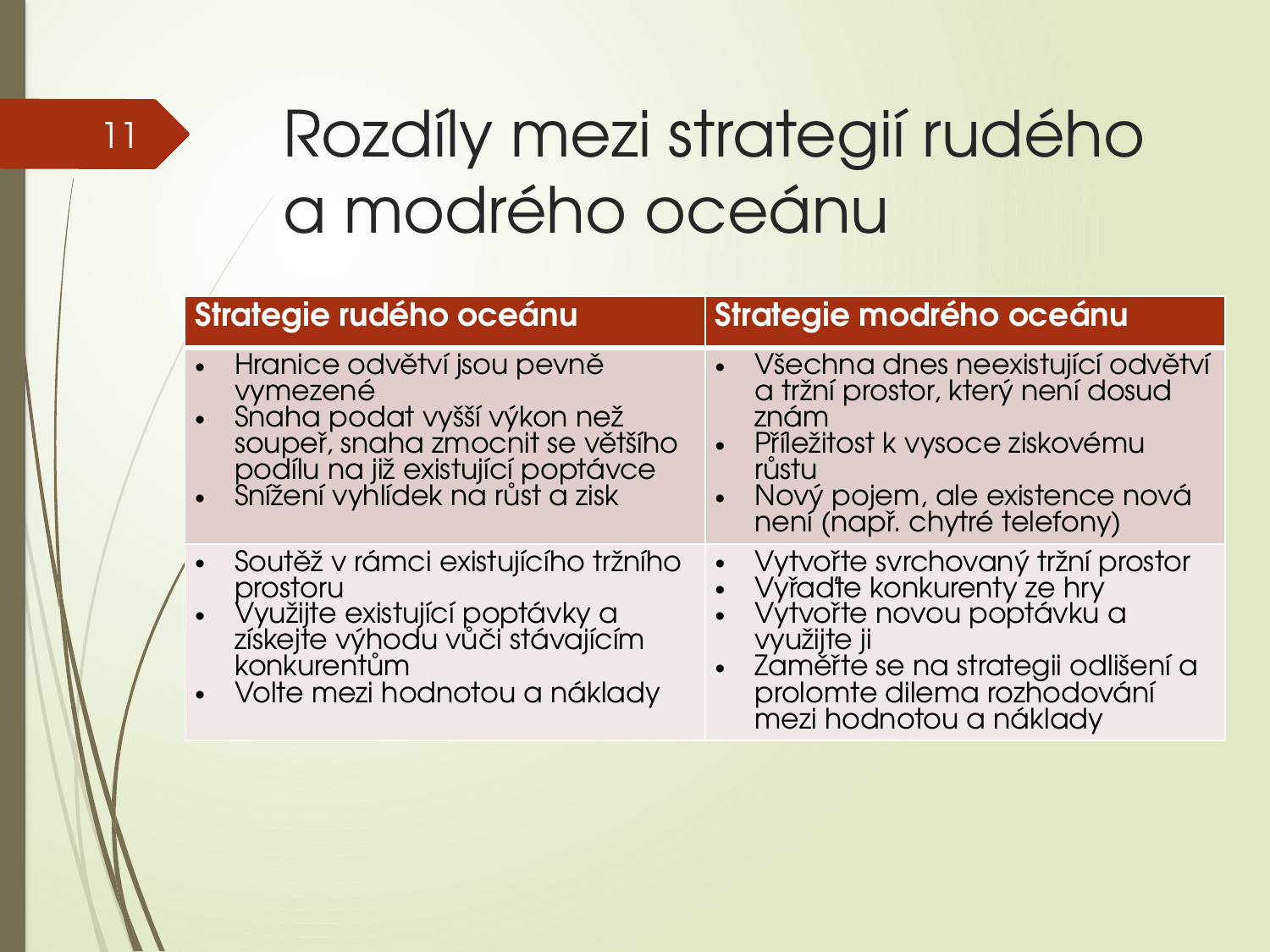

# Rozdíly mezi strategií rudého a modrého oceánu
11
| Strategie rudého oceánu | Strategie modrého oceánu |
| --- | --- |
| Hranice odvětví jsou pevně vymezené Snaha podat vyšší výkon než soupeř, snaha zmocnit se většího podílu na již existující poptávce Snížení vyhlídek na růst a zisk | Všechna dnes neexistující odvětví a tržní prostor, který není dosud znám Příležitost k vysoce ziskovému růstu Nový pojem, ale existence nová není (např. chytré telefony) |
| Soutěž v rámci existujícího tržního prostoru Využijte existující poptávky a získejte výhodu vůči stávajícím konkurentům Volte mezi hodnotou a náklady | Vytvořte svrchovaný tržní prostor Vyřaďte konkurenty ze hry Vytvořte novou poptávku a využijte ji Zaměřte se na strategii odlišení a prolomte dilema rozhodování mezi hodnotou a náklady |